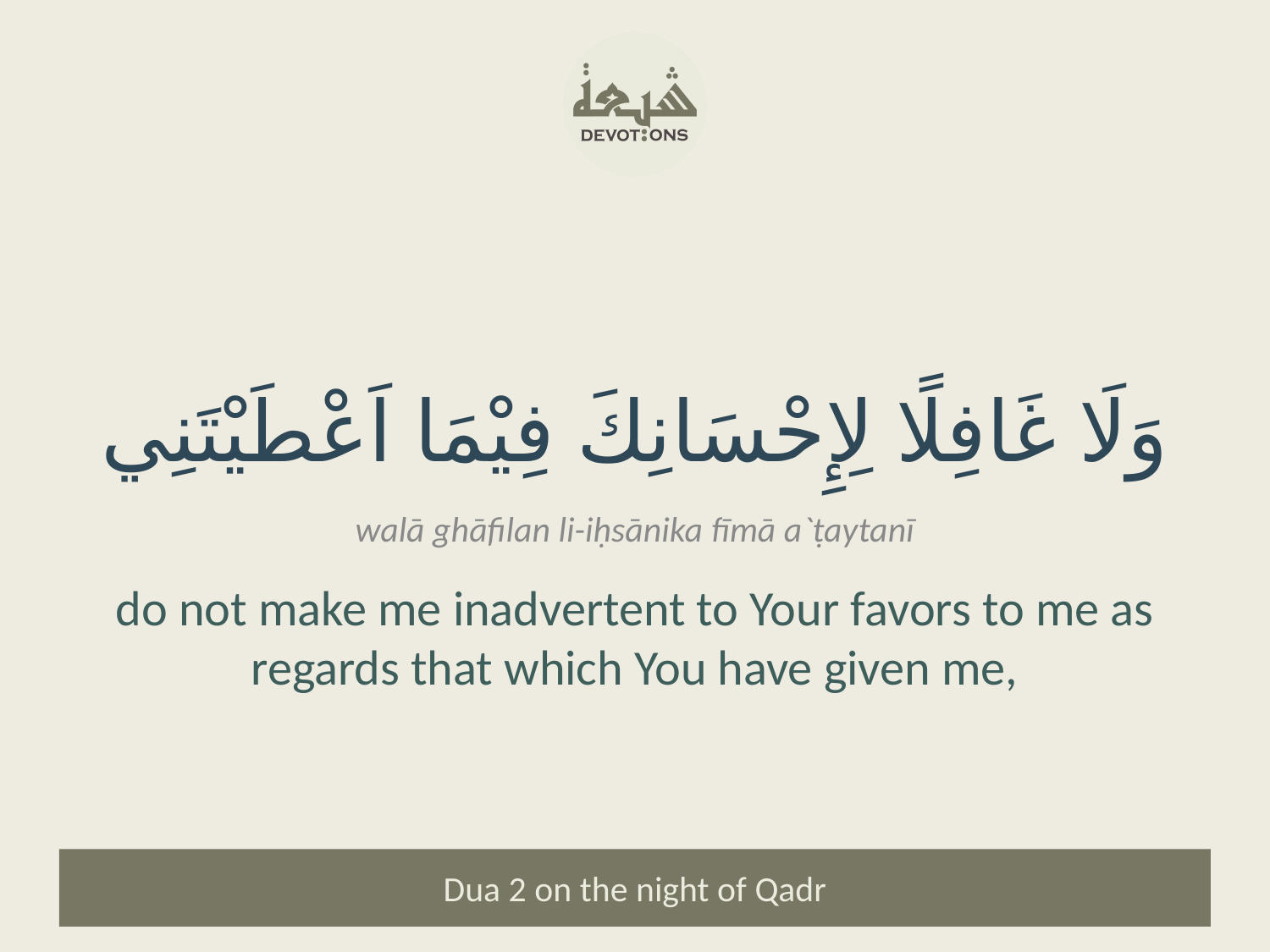

وَلَا غَافِلًا لِإِحْسَانِكَ فِيْمَا اَعْطَيْتَنِي
walā ghāfilan li-iḥsānika fīmā a`ṭaytanī
do not make me inadvertent to Your favors to me as regards that which You have given me,
Dua 2 on the night of Qadr